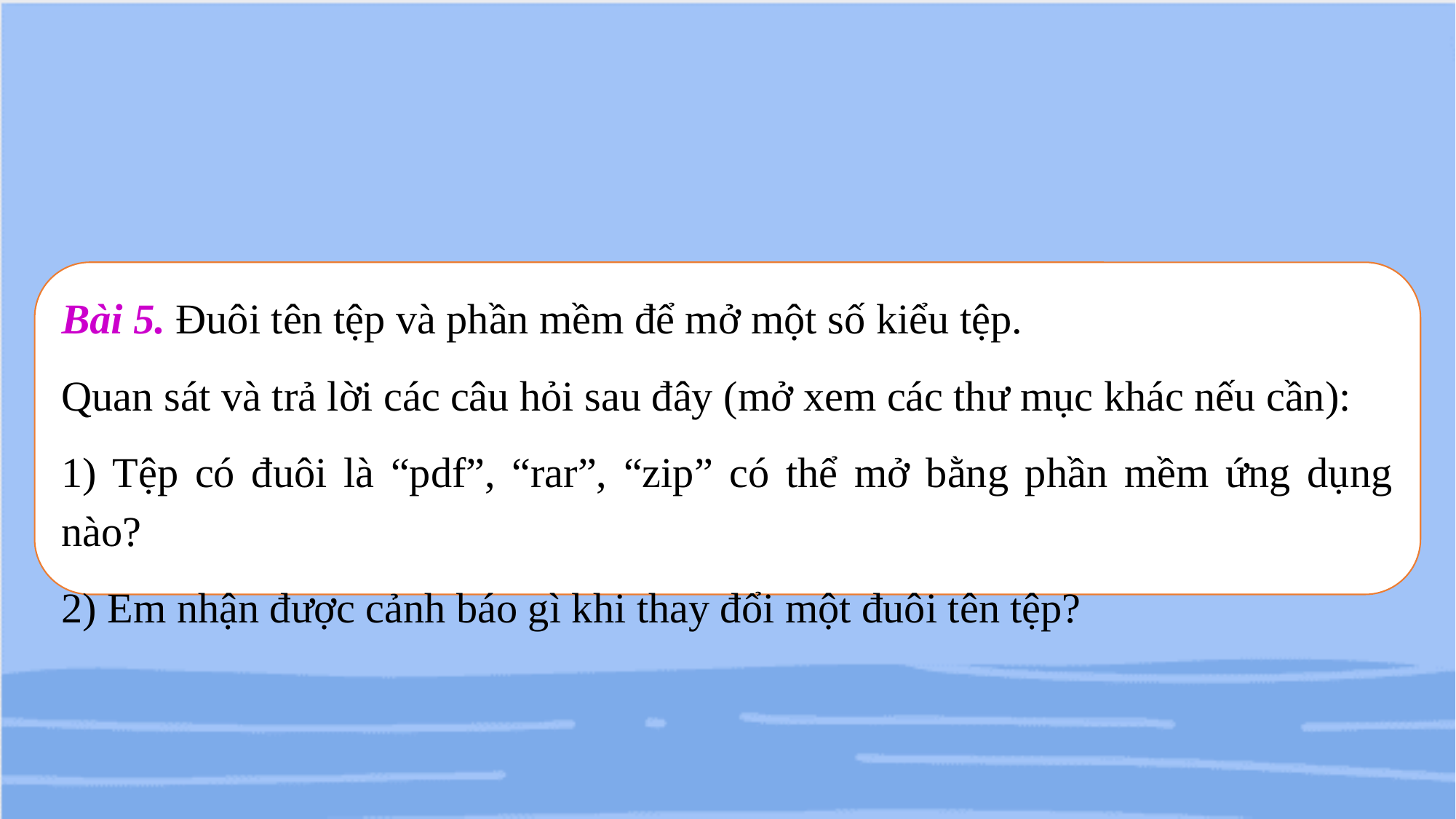

Bài 5. Đuôi tên tệp và phần mềm để mở một số kiểu tệp.
Quan sát và trả lời các câu hỏi sau đây (mở xem các thư mục khác nếu cần):
1) Tệp có đuôi là “pdf”, “rar”, “zip” có thể mở bằng phần mềm ứng dụng nào?
2) Em nhận được cảnh báo gì khi thay đổi một đuôi tên tệp?